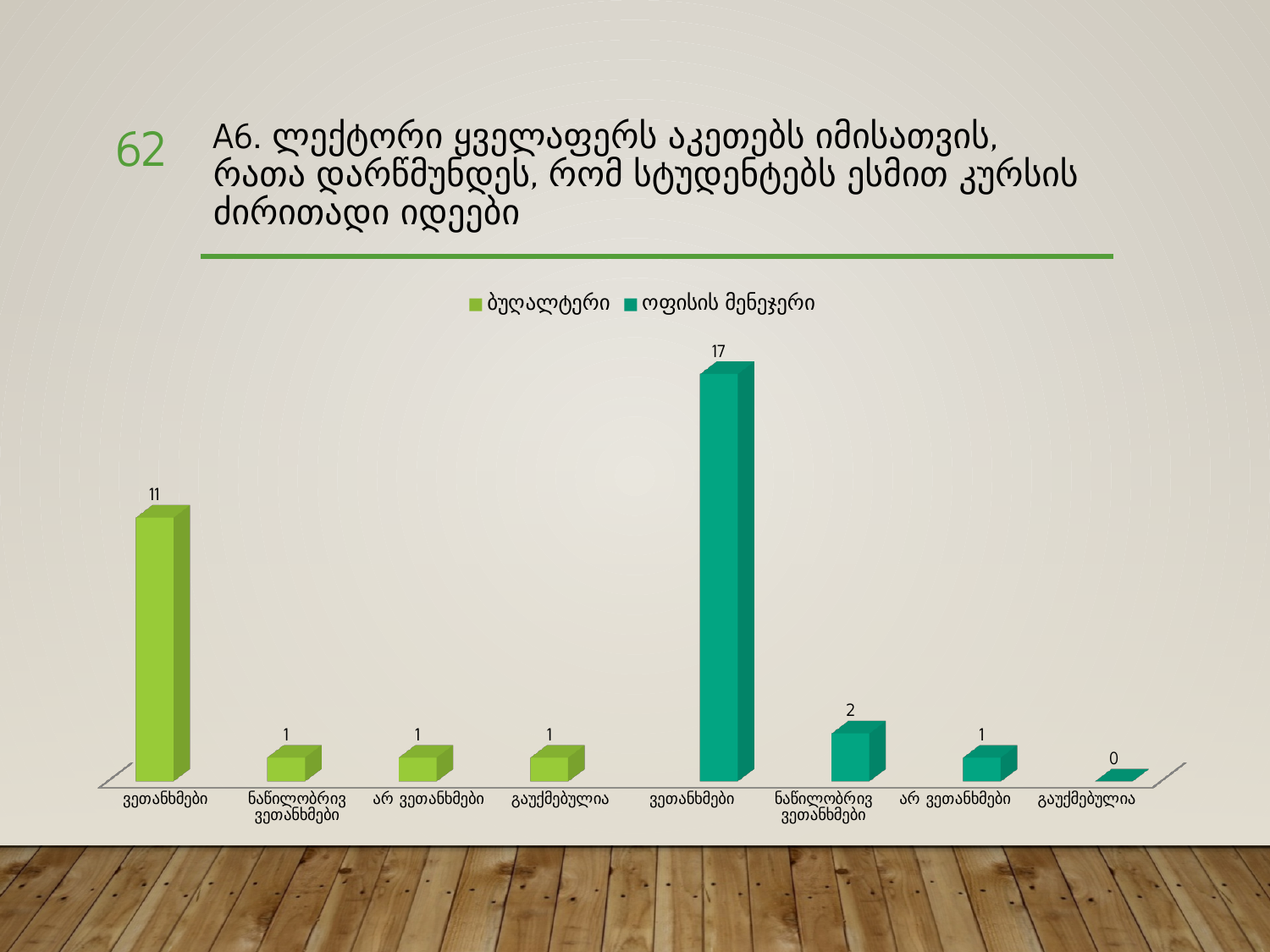

62
# A6. ლექტორი ყველაფერს აკეთებს იმისათვის, რათა დარწმუნდეს, რომ სტუდენტებს ესმით კურსის ძირითადი იდეები

[unsupported chart]